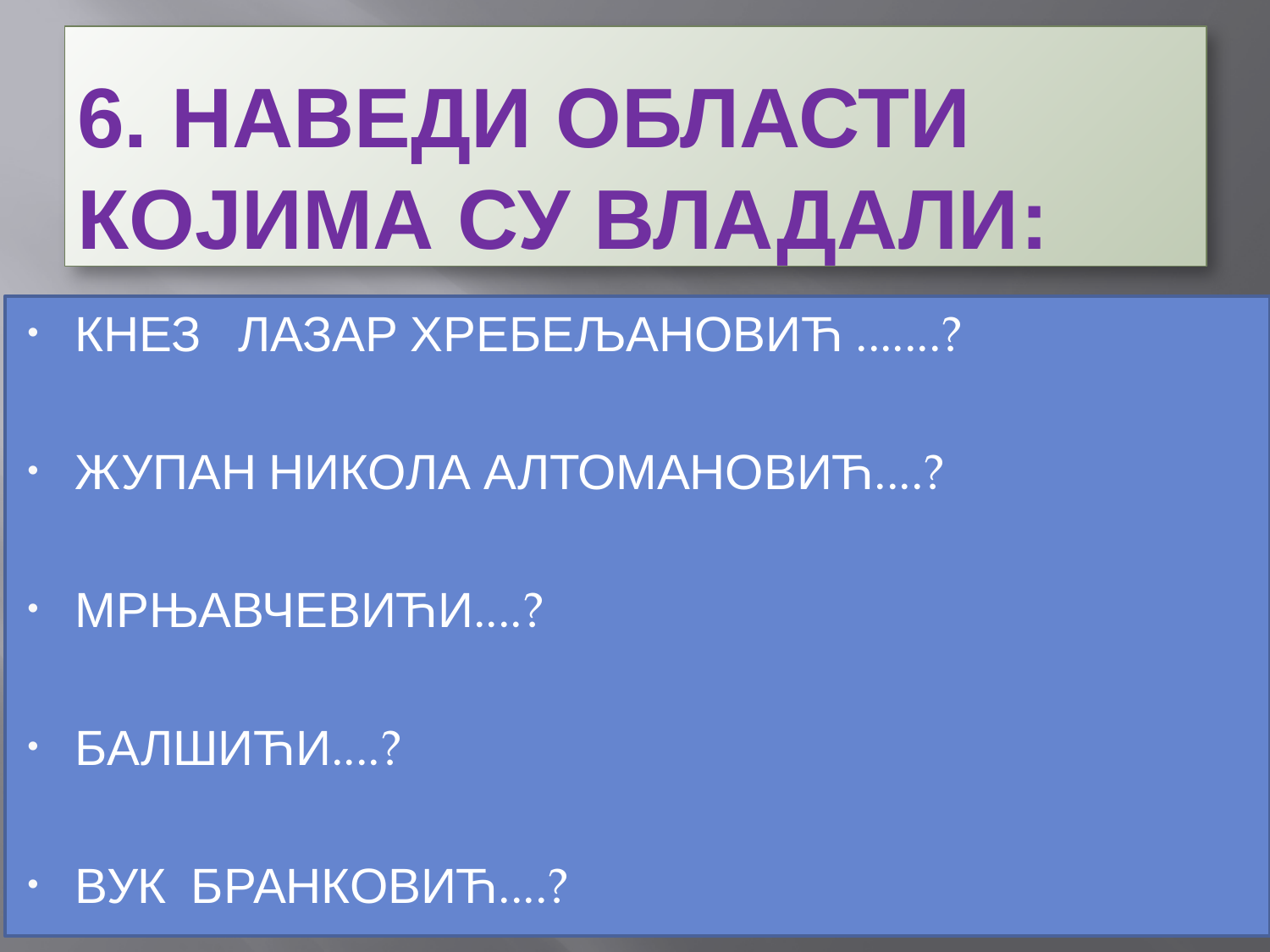

# 6. НАВЕДИ ОБЛАСТИ КОЈИМА СУ ВЛАДАЛИ:
КНЕЗ   ЛАЗАР ХРЕБЕЉАНОВИЋ .......?

ЖУПАН НИКОЛА АЛТОМАНОВИЋ....?

МРЊАВЧЕВИЋИ....?

БАЛШИЋИ....?

ВУК  БРАНКОВИЋ....?